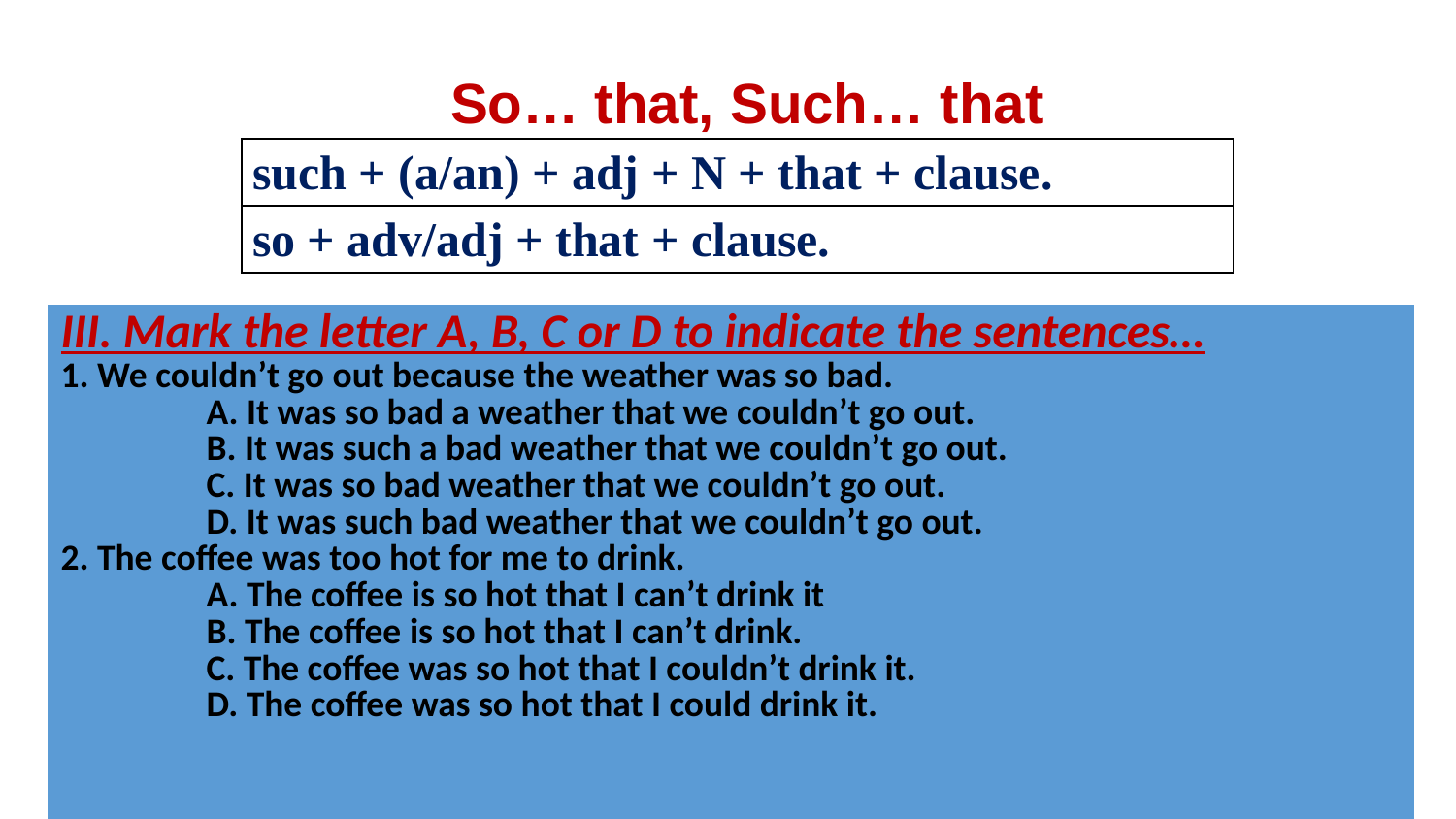

So… that, Such… that

| such + (a/an) + adj + N + that + clause. |
| --- |
| so + adv/adj + that + clause. |
| III. Mark the letter A, B, C or D to indicate the sentences… 1. We couldn’t go out because the weather was so bad. A. It was so bad a weather that we couldn’t go out. B. It was such a bad weather that we couldn’t go out. C. It was so bad weather that we couldn’t go out. D. It was such bad weather that we couldn’t go out. 2. The coffee was too hot for me to drink. A. The coffee is so hot that I can’t drink it B. The coffee is so hot that I can’t drink. C. The coffee was so hot that I couldn’t drink it. D. The coffee was so hot that I could drink it. |
| --- |